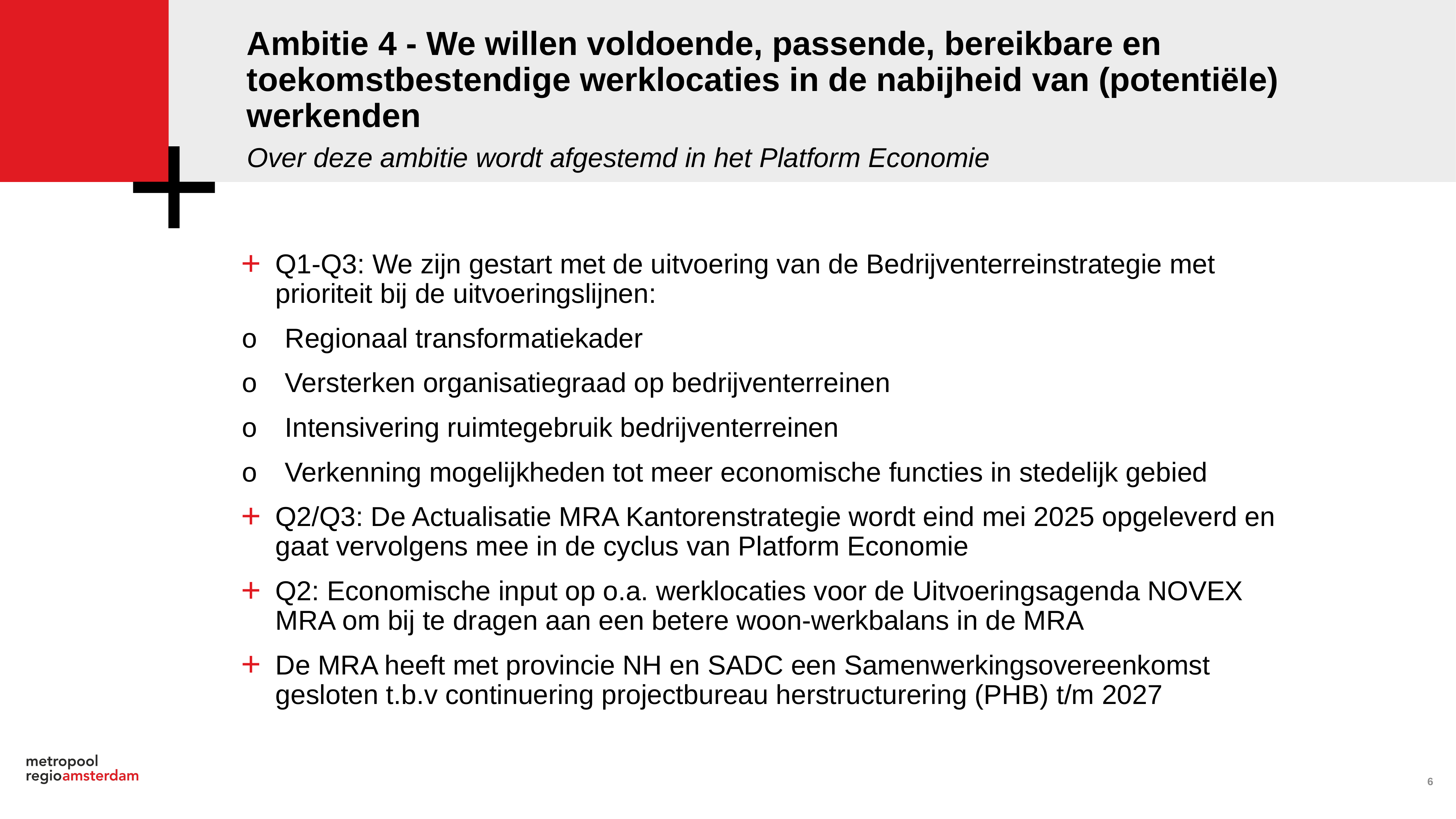

Ambitie 4 - We willen voldoende, passende, bereikbare en toekomstbestendige werklocaties in de nabijheid van (potentiële) werkenden
Over deze ambitie wordt afgestemd in het Platform Economie
Q1-Q3: We zijn gestart met de uitvoering van de Bedrijventerreinstrategie met prioriteit bij de uitvoeringslijnen:
o Regionaal transformatiekader
o Versterken organisatiegraad op bedrijventerreinen
o Intensivering ruimtegebruik bedrijventerreinen
o Verkenning mogelijkheden tot meer economische functies in stedelijk gebied
Q2/Q3: De Actualisatie MRA Kantorenstrategie wordt eind mei 2025 opgeleverd en gaat vervolgens mee in de cyclus van Platform Economie
Q2: Economische input op o.a. werklocaties voor de Uitvoeringsagenda NOVEX MRA om bij te dragen aan een betere woon-werkbalans in de MRA
De MRA heeft met provincie NH en SADC een Samenwerkingsovereenkomst gesloten t.b.v continuering projectbureau herstructurering (PHB) t/m 2027

6